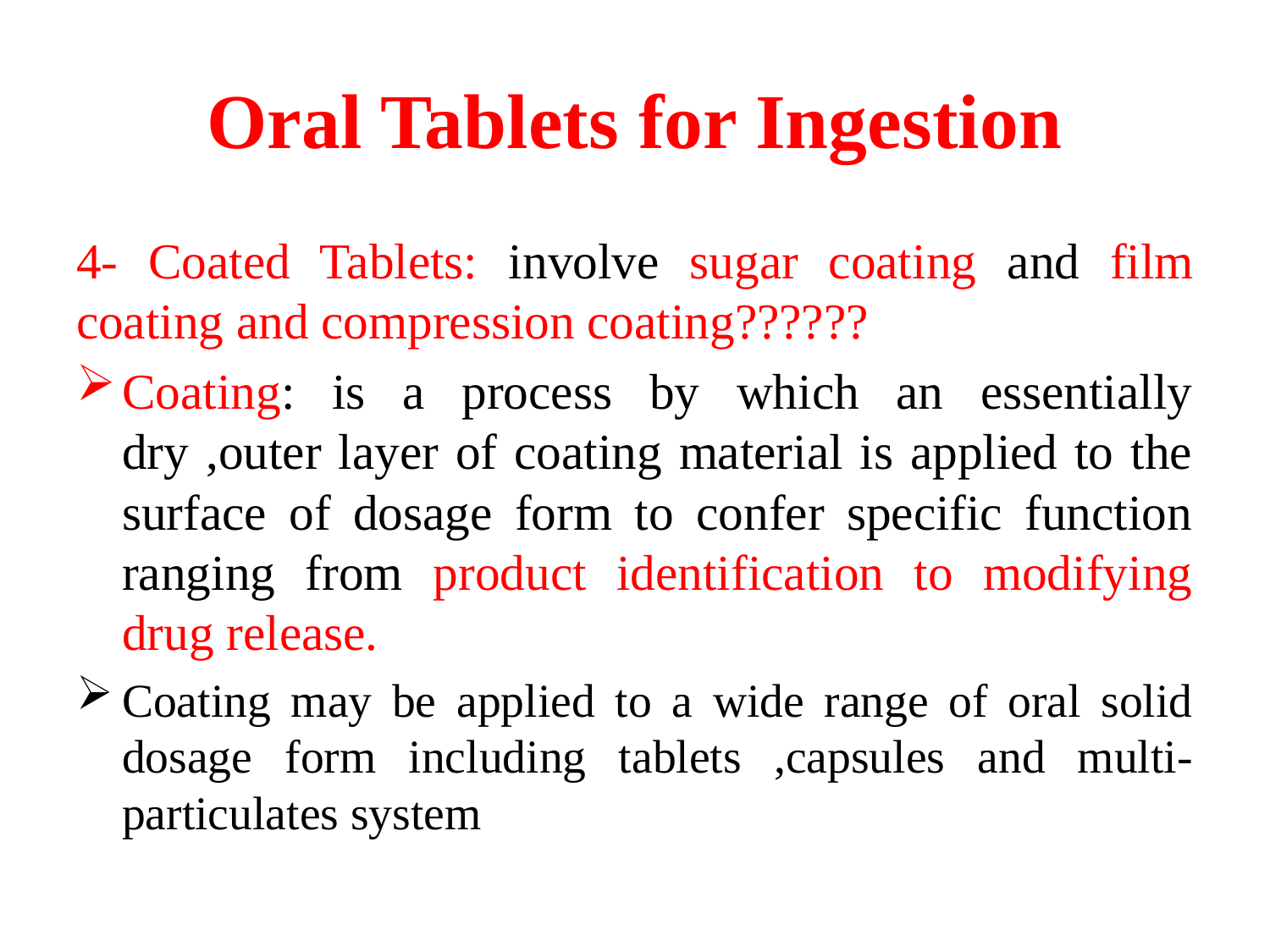

# Oral Tablets for Ingestion
4- Coated Tablets: involve sugar coating and film coating and compression coating??????
Coating: is a process by which an essentially dry ,outer layer of coating material is applied to the surface of dosage form to confer specific function ranging from product identification to modifying drug release.
Coating may be applied to a wide range of oral solid dosage form including tablets ,capsules and multi-particulates system